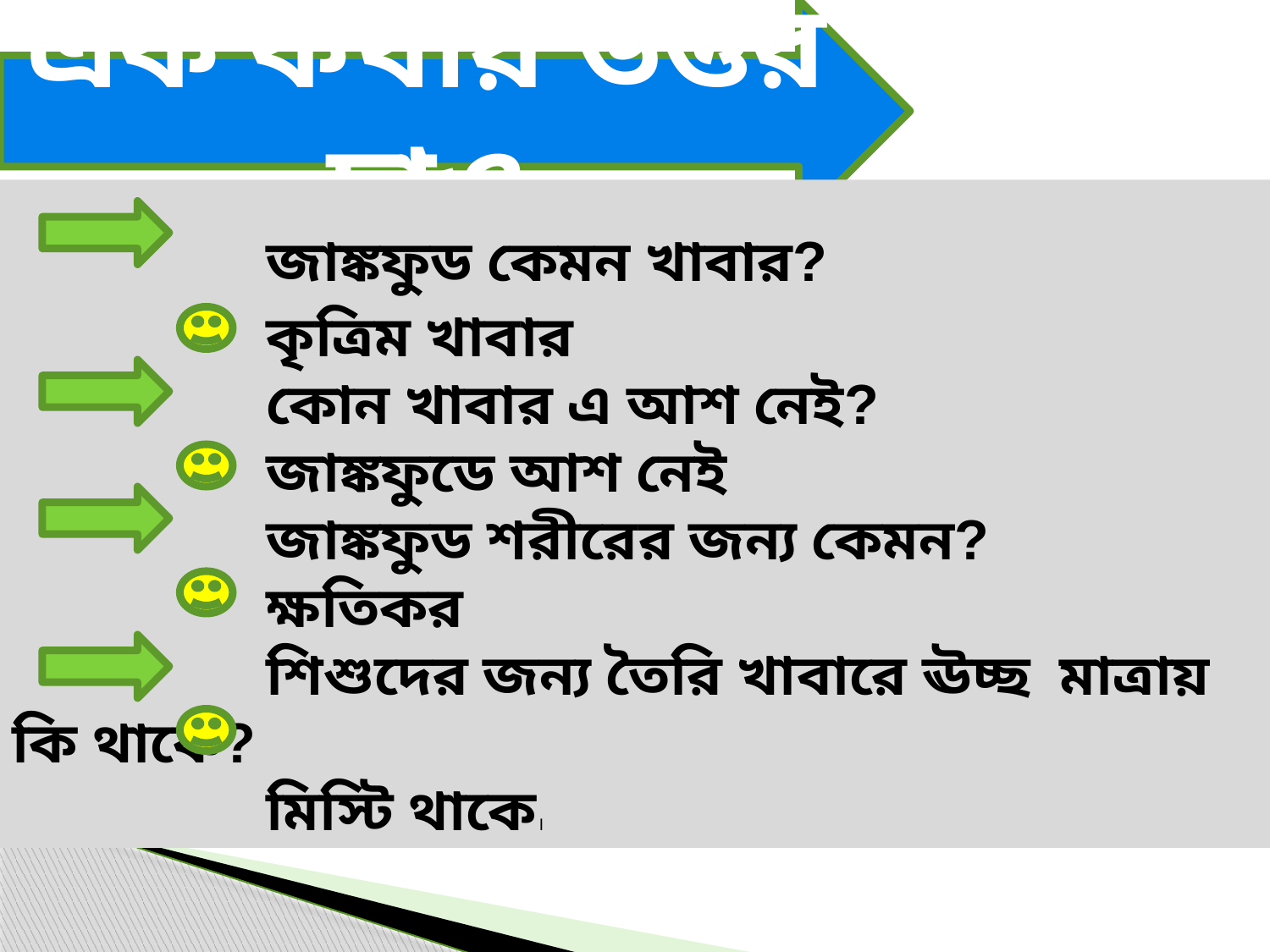

এক কথায় উত্তর দাও
		জাঙ্কফুড কেমন খাবার?
		কৃত্রিম খাবার
		কোন খাবার এ আশ নেই?
		জাঙ্কফুডে আশ নেই
		জাঙ্কফুড শরীরের জন্য কেমন?
		ক্ষতিকর
		শিশুদের জন্য তৈরি খাবারে ঊচ্ছ  মাত্রায় কি থাকে?
		মিস্টি থাকে।